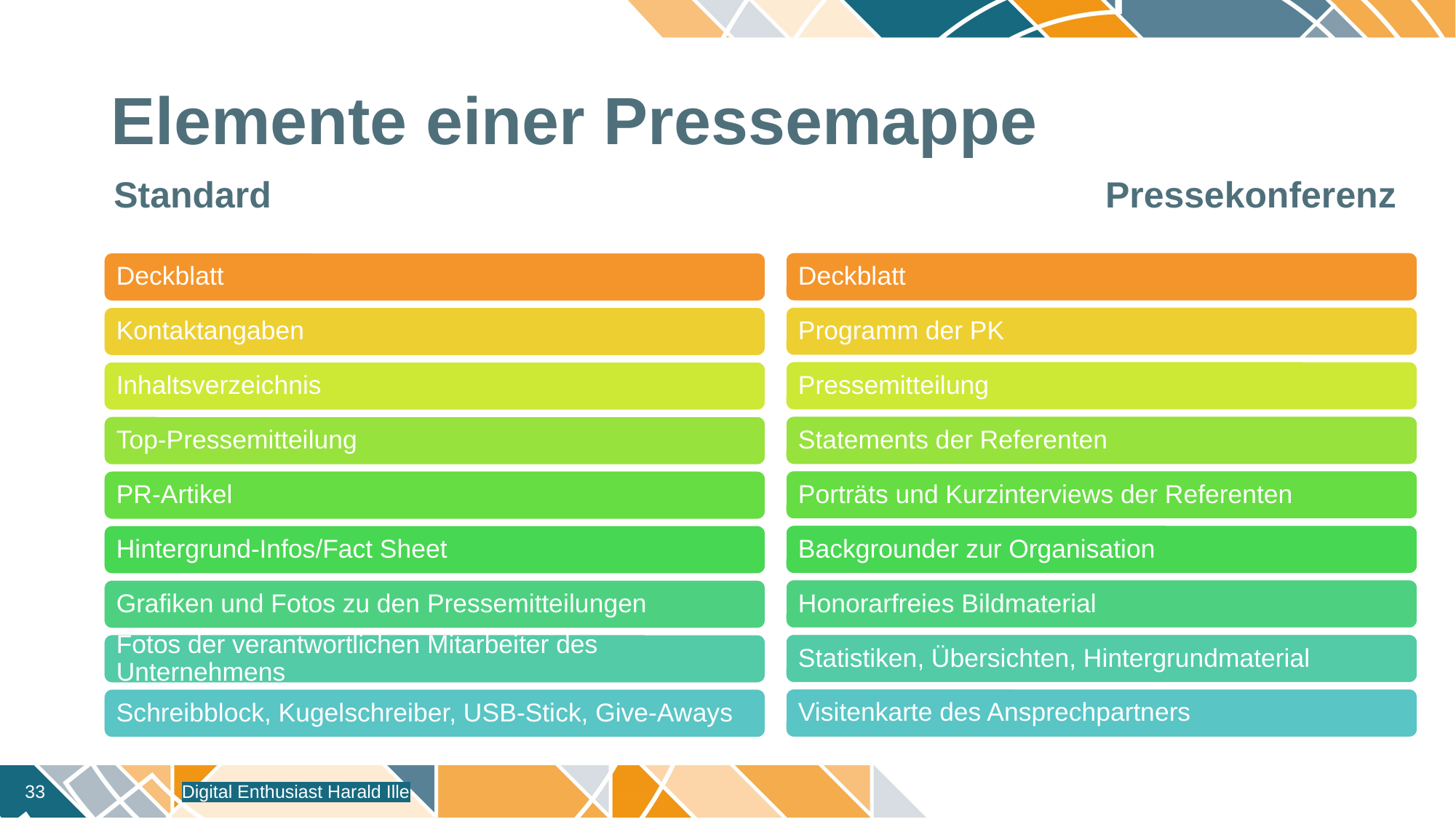

# Elemente einer Pressemappe
Standard
Pressekonferenz
Deckblatt
Kontaktangaben
Inhaltsverzeichnis
Top-Pressemitteilung
PR-Artikel
Hintergrund-Infos/Fact Sheet
Grafiken und Fotos zu den Pressemitteilungen
Fotos der verantwortlichen Mitarbeiter des Unternehmens
Schreibblock, Kugelschreiber, USB-Stick, Give-Aways
Deckblatt
Programm der PK
Pressemitteilung
Statements der Referenten
Porträts und Kurzinterviews der Referenten
Backgrounder zur Organisation
Honorarfreies Bildmaterial
Statistiken, Übersichten, Hintergrundmaterial
Visitenkarte des Ansprechpartners
Digital Enthusiast Harald Ille